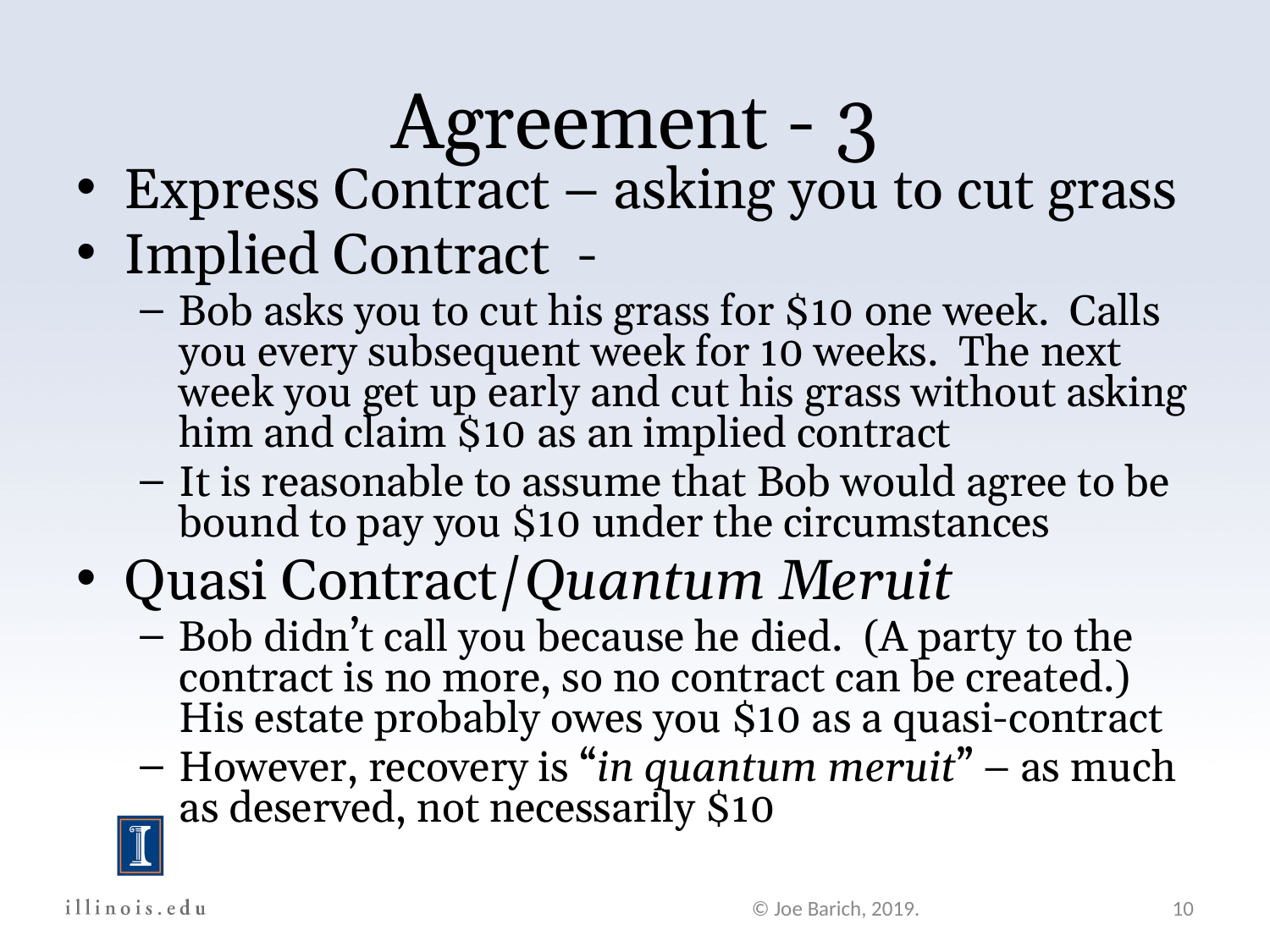

Agreement - 3
Express Contract – asking you to cut grass
Implied Contract  -
Bob asks you to cut his grass for $10 one week.  Calls you every subsequent week for 10 weeks.  The next week you get up early and cut his grass without asking him and claim $10 as an implied contract
It is reasonable to assume that Bob would agree to be bound to pay you $10 under the circumstances
Quasi Contract/Quantum Meruit
Bob didn’t call you because he died.  (A party to the contract is no more, so no contract can be created.) His estate probably owes you $10 as a quasi-contract
However, recovery is “in quantum meruit” – as much as deserved, not necessarily $10

© Joe Barich, 2019.
10